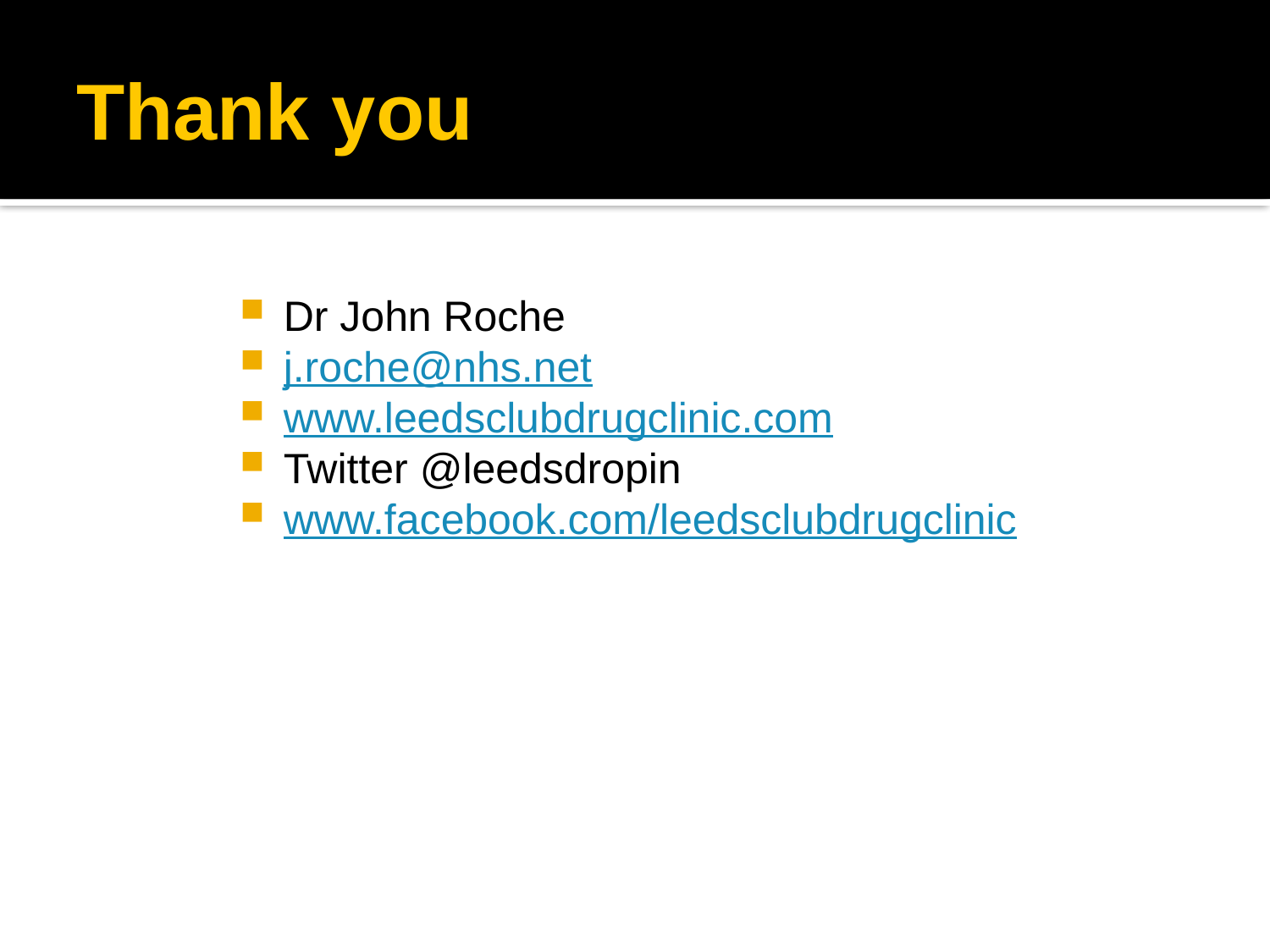

# Thank you
Dr John Roche
j.roche@nhs.net
www.leedsclubdrugclinic.com
Twitter @leedsdropin
www.facebook.com/leedsclubdrugclinic